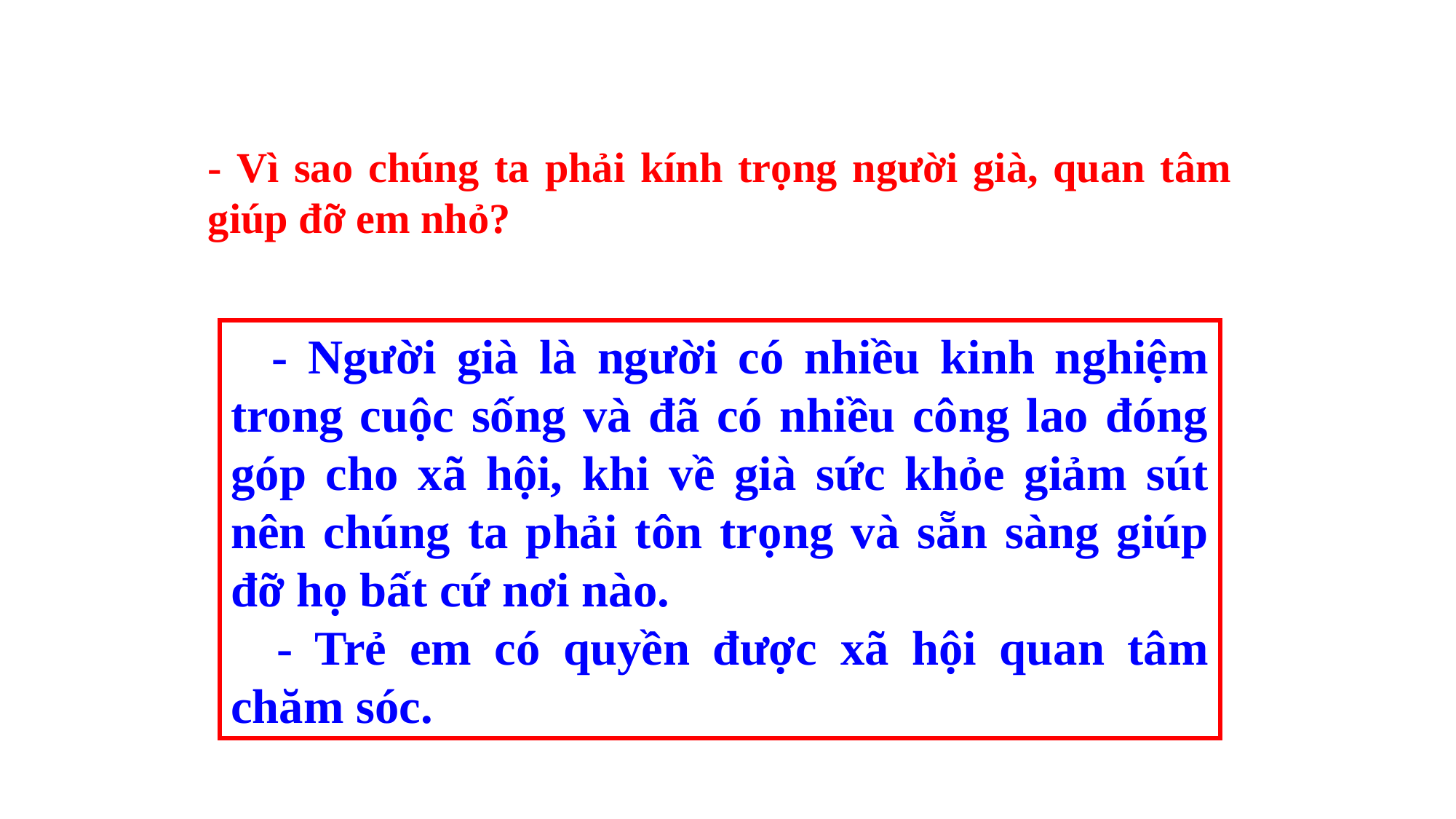

- Vì sao chúng ta phải kính trọng người già, quan tâm giúp đỡ em nhỏ?
  - Người già là người có nhiều kinh nghiệm trong cuộc sống và đã có nhiều công lao đóng góp cho xã hội, khi về già sức khỏe giảm sút nên chúng ta phải tôn trọng và sẵn sàng giúp đỡ họ bất cứ nơi nào.
  - Trẻ em có quyền được xã hội quan tâm chăm sóc.